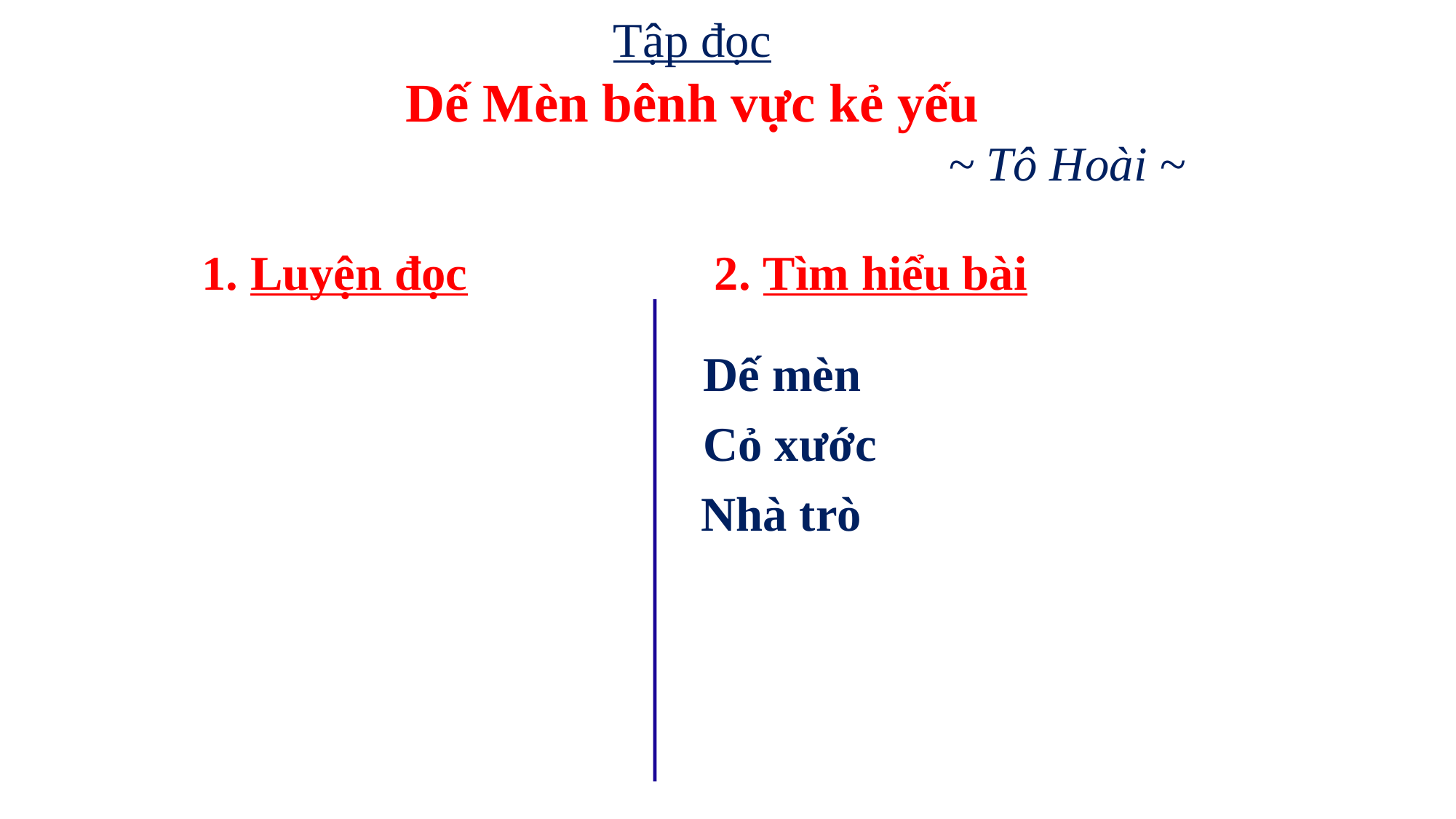

Tập đọc
Dế Mèn bênh vực kẻ yếu
~ Tô Hoài ~

1. Luyện đọc
2. Tìm hiểu bài

Dế mèn
Cỏ xước
Nhà trò